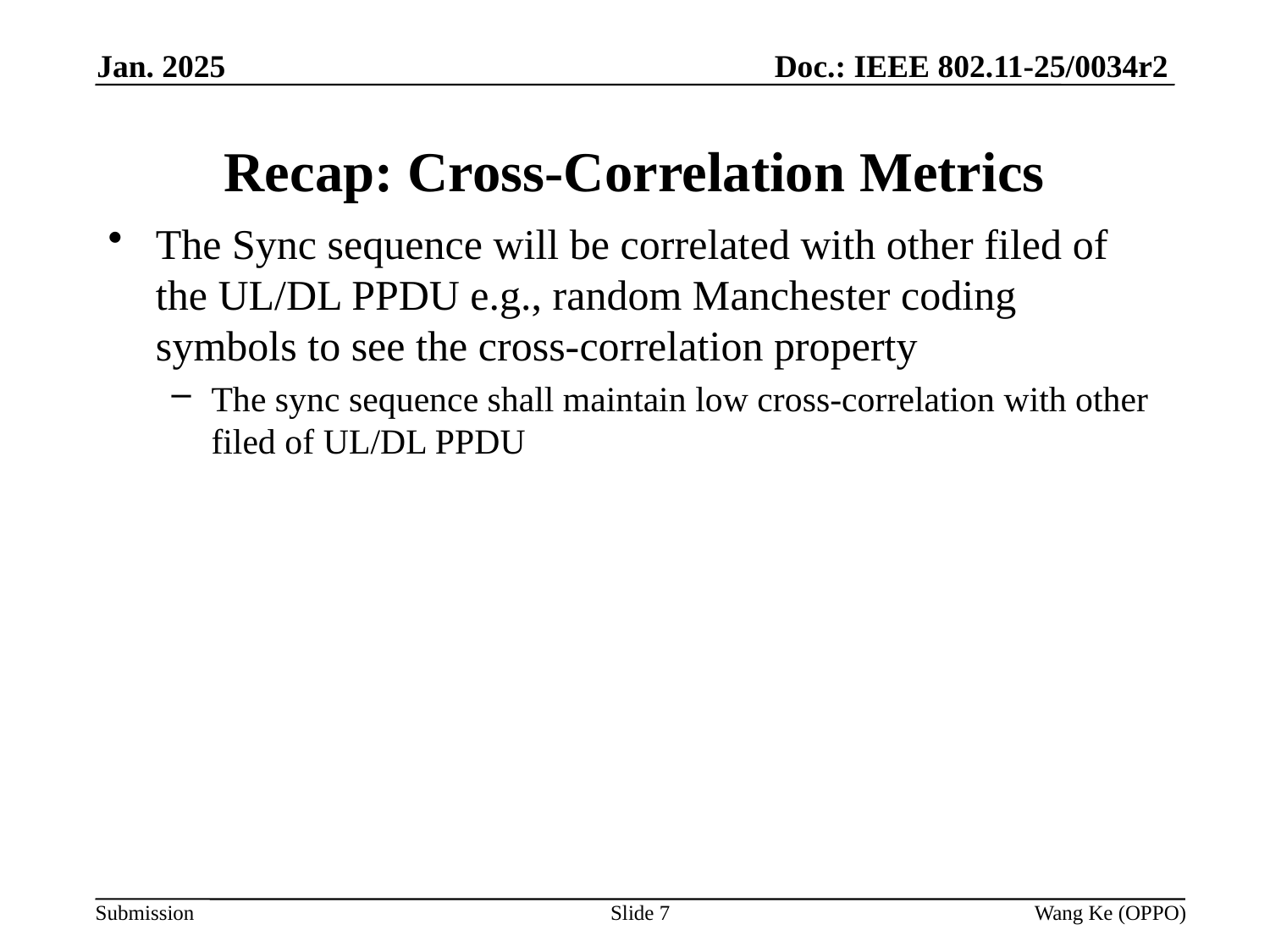

Doc.: IEEE 802.11-25/0034r2
Jan. 2025
# Recap: Cross-Correlation Metrics
The Sync sequence will be correlated with other filed of the UL/DL PPDU e.g., random Manchester coding symbols to see the cross-correlation property
The sync sequence shall maintain low cross-correlation with other filed of UL/DL PPDU
Slide 7
Wang Ke (OPPO)